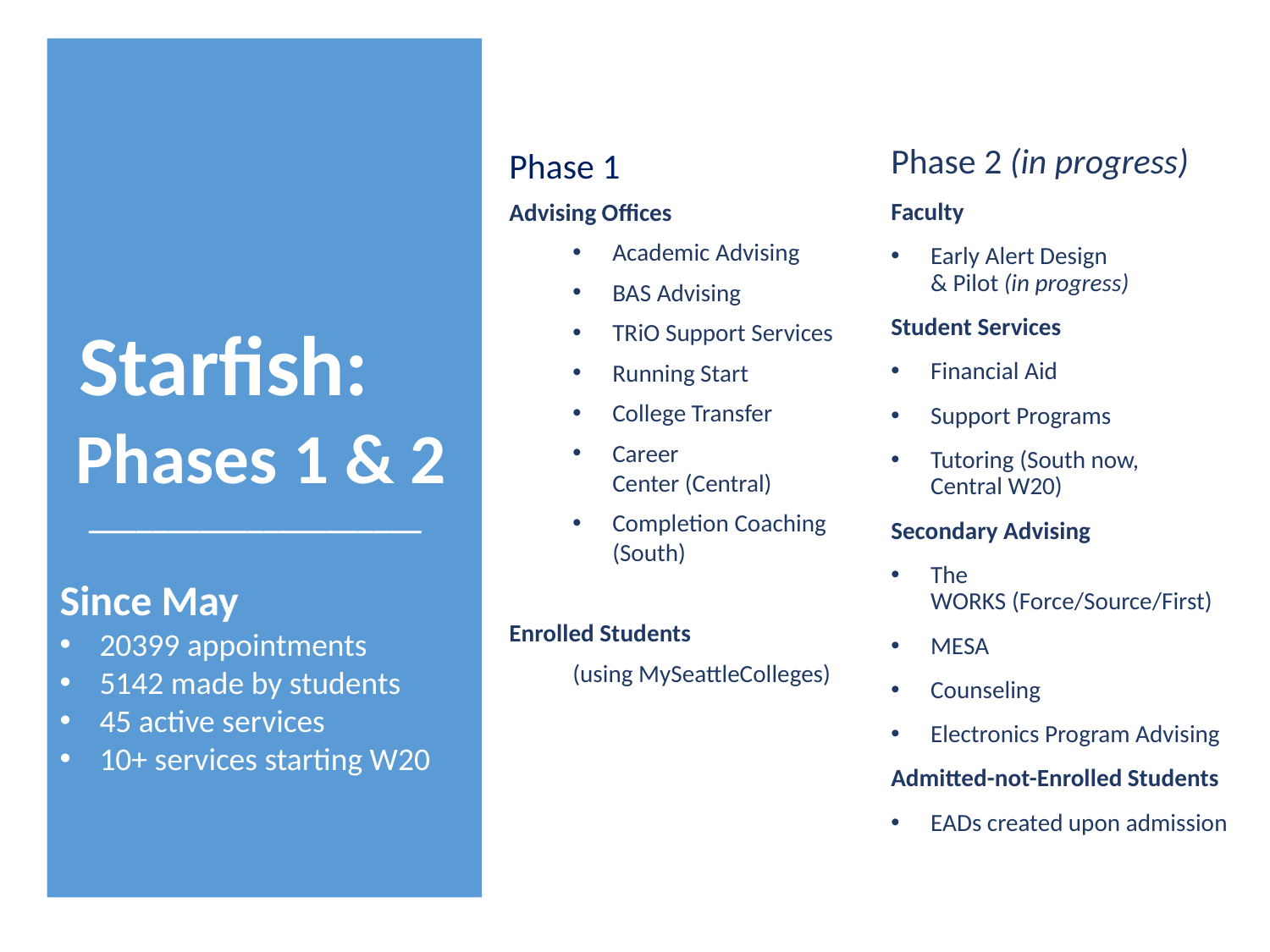

Starfish:
 Phases 1 & 2
    _____________________

Since May
20399 appointments
5142 made by students
45 active services
10+ services starting W20

Phase 1
Advising Offices
Academic Advising
BAS Advising
TRiO Support Services
Running Start
College Transfer
Career Center (Central)
Completion Coaching (South)

Enrolled Students
(using MySeattleColleges)

Phase 2 (in progress)
Faculty
Early Alert Design & Pilot (in progress)
Student Services
Financial Aid
Support Programs
Tutoring (South now, Central W20)
Secondary Advising
The WORKS (Force/Source/First)
MESA
Counseling
Electronics Program Advising
Admitted-not-Enrolled Students
EADs created upon admission